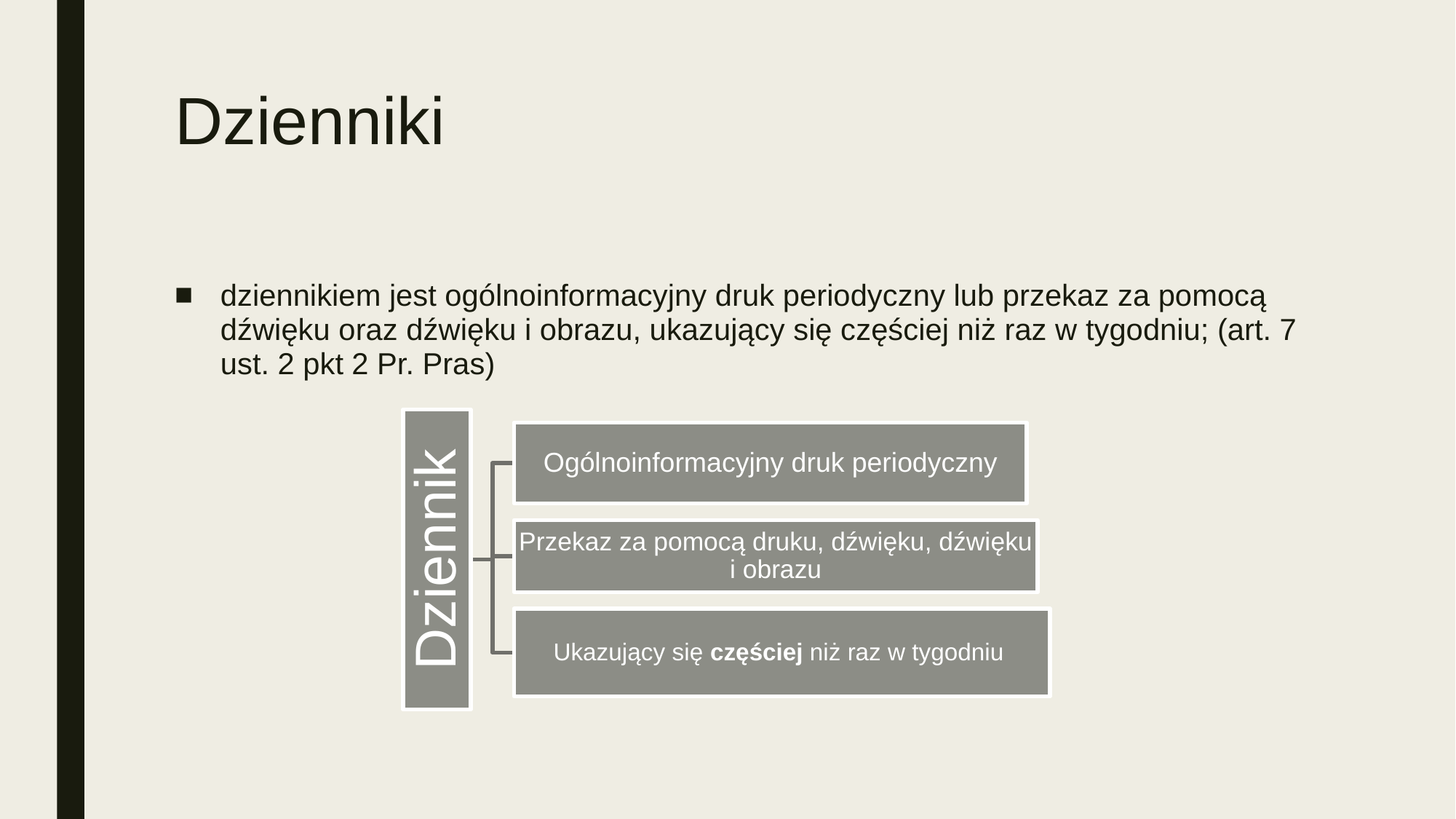

# Dzienniki
dziennikiem jest ogólnoinformacyjny druk periodyczny lub przekaz za pomocą dźwięku oraz dźwięku i obrazu, ukazujący się częściej niż raz w tygodniu; (art. 7 ust. 2 pkt 2 Pr. Pras)

Dziennik
Ogólnoinformacyjny druk periodyczny
Przekaz za pomocą druku, dźwięku, dźwięku i obrazu
Ukazujący się częściej niż raz w tygodniu